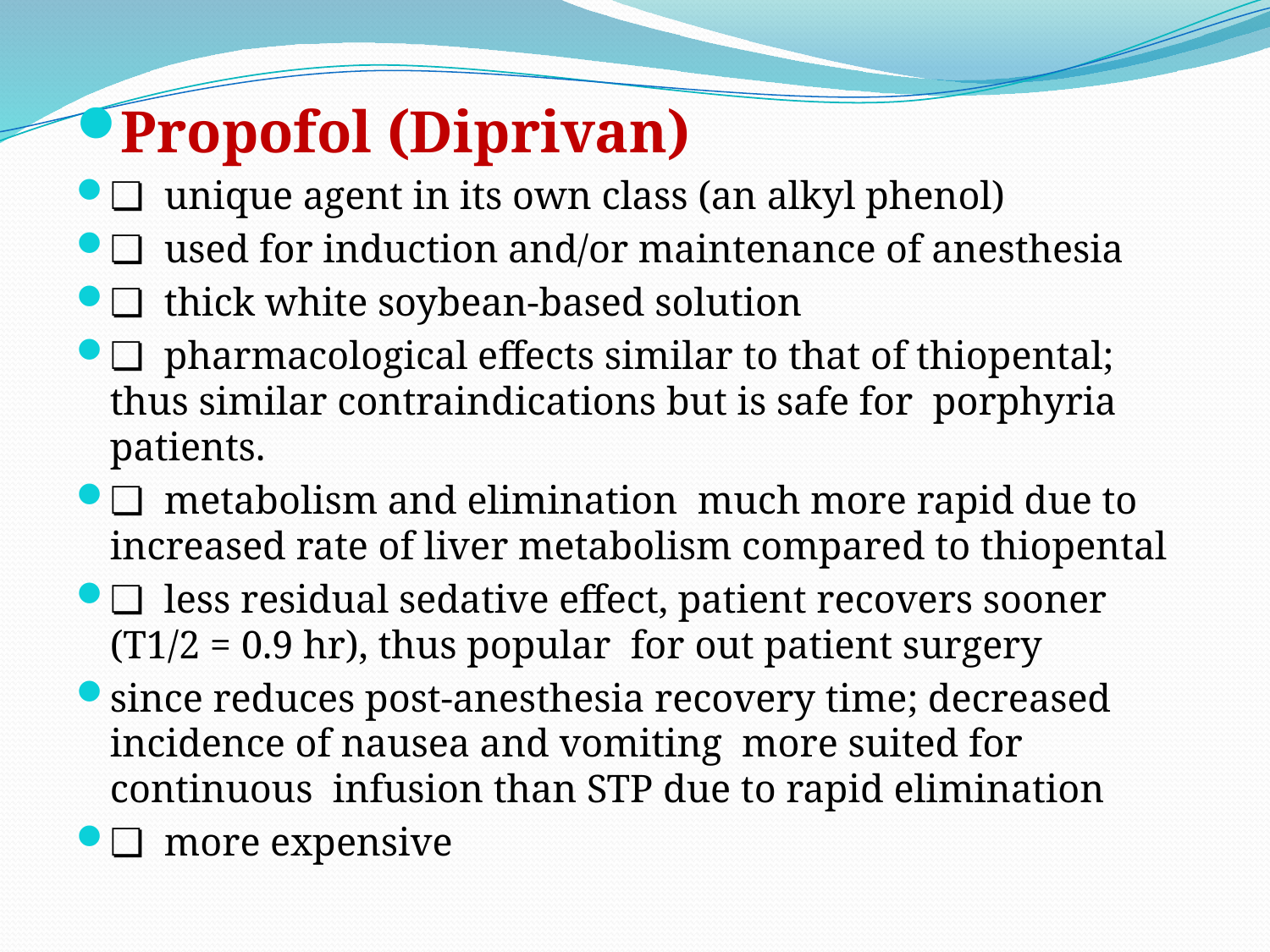

Propofol (Diprivan)
❏  unique agent in its own class (an alkyl phenol)
❏  used for induction and/or maintenance of anesthesia
❏  thick white soybean-based solution
❏  pharmacological effects similar to that of thiopental; thus similar contraindications but is safe for  porphyria patients.
❏  metabolism and elimination  much more rapid due to increased rate of liver metabolism compared to thiopental
❏  less residual sedative effect, patient recovers sooner (T1/2 = 0.9 hr), thus popular  for out patient surgery
since reduces post-anesthesia recovery time; decreased incidence of nausea and vomiting  more suited for continuous  infusion than STP due to rapid elimination
❏  more expensive